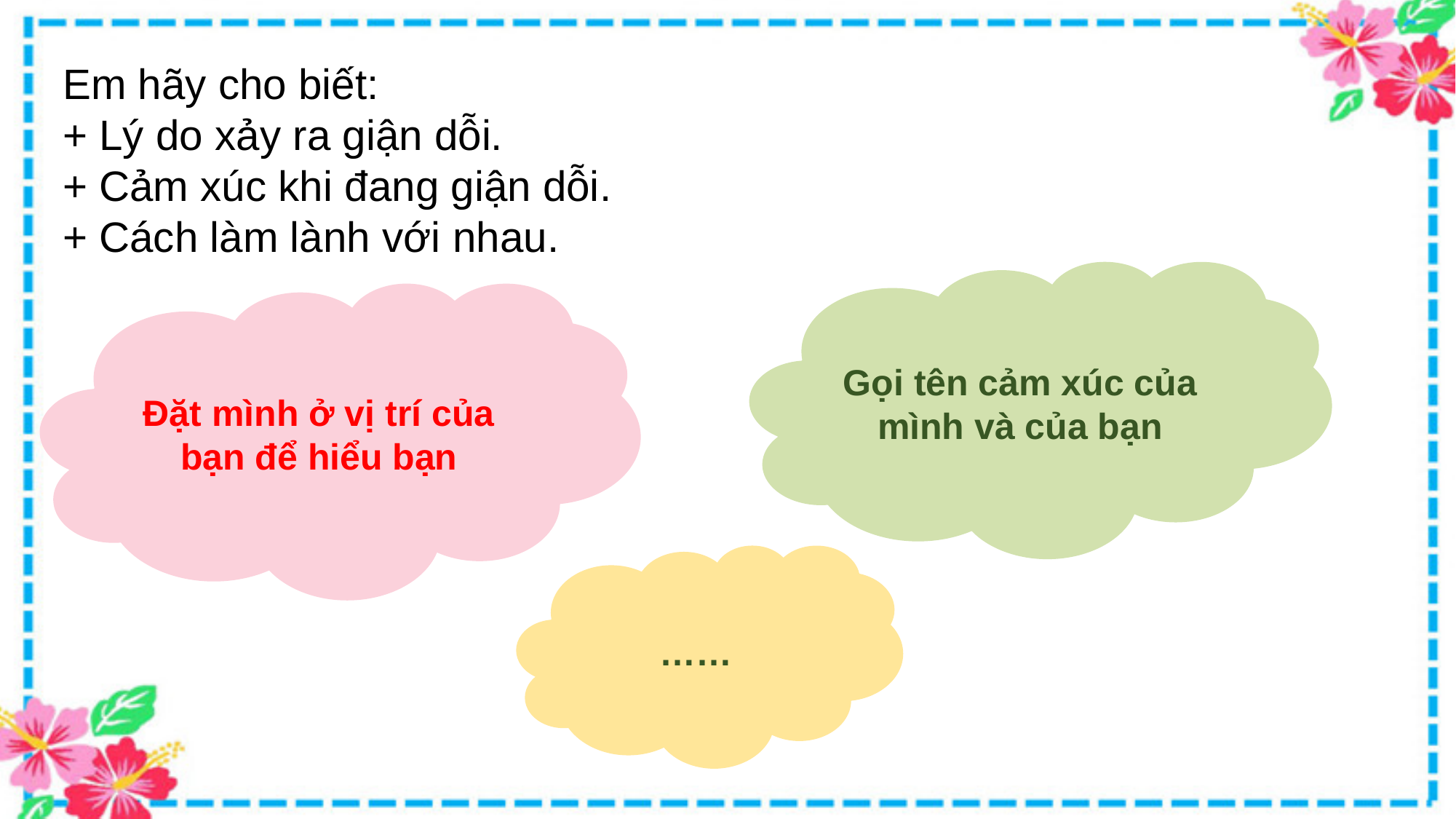

Em hãy cho biết:
+ Lý do xảy ra giận dỗi.
+ Cảm xúc khi đang giận dỗi.
+ Cách làm lành với nhau.

Gọi tên cảm xúc của mình và của bạn
Đặt mình ở vị trí của bạn để hiểu bạn
……